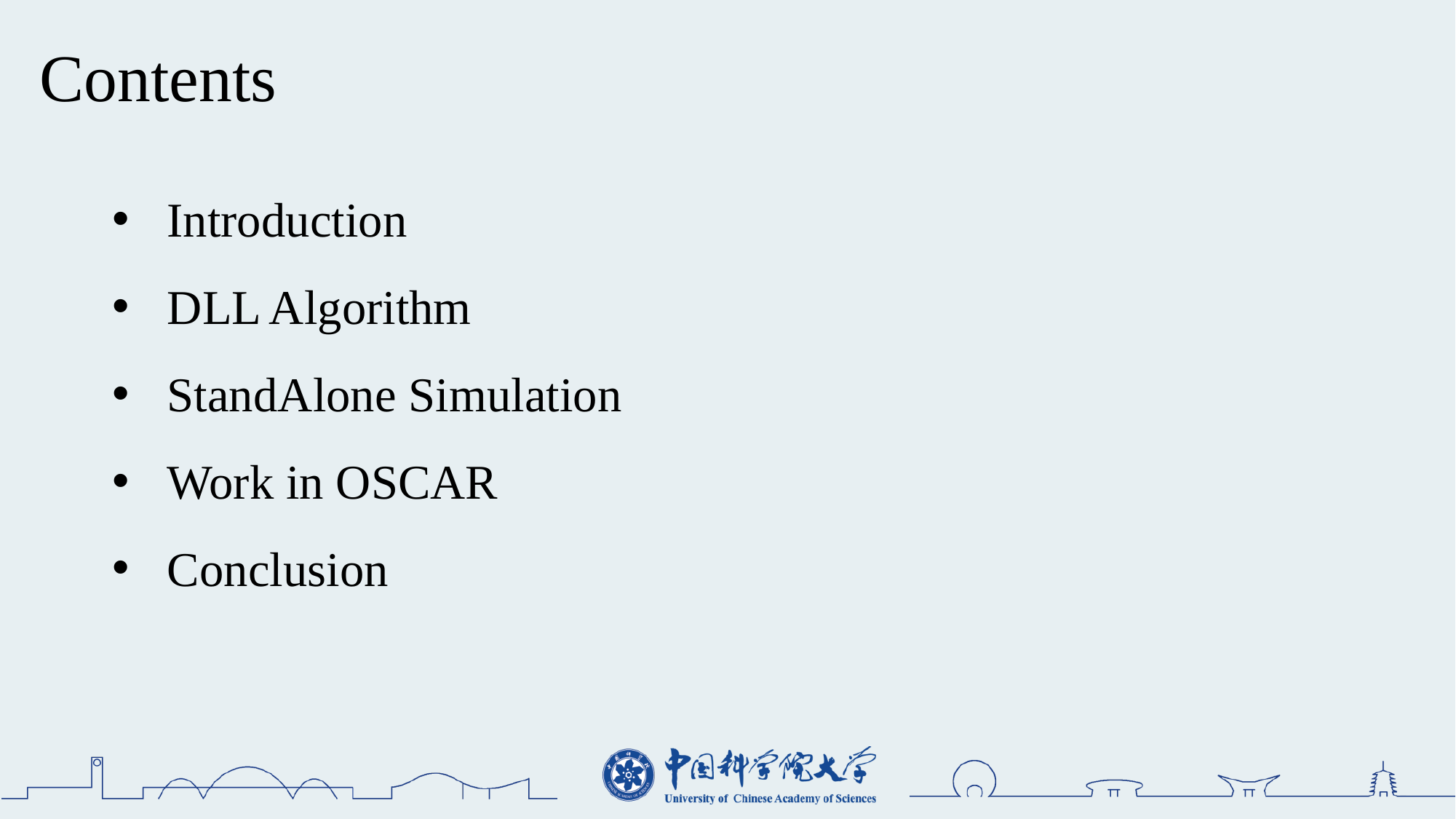

Contents
Introduction
DLL Algorithm
StandAlone Simulation
Work in OSCAR
Conclusion

2